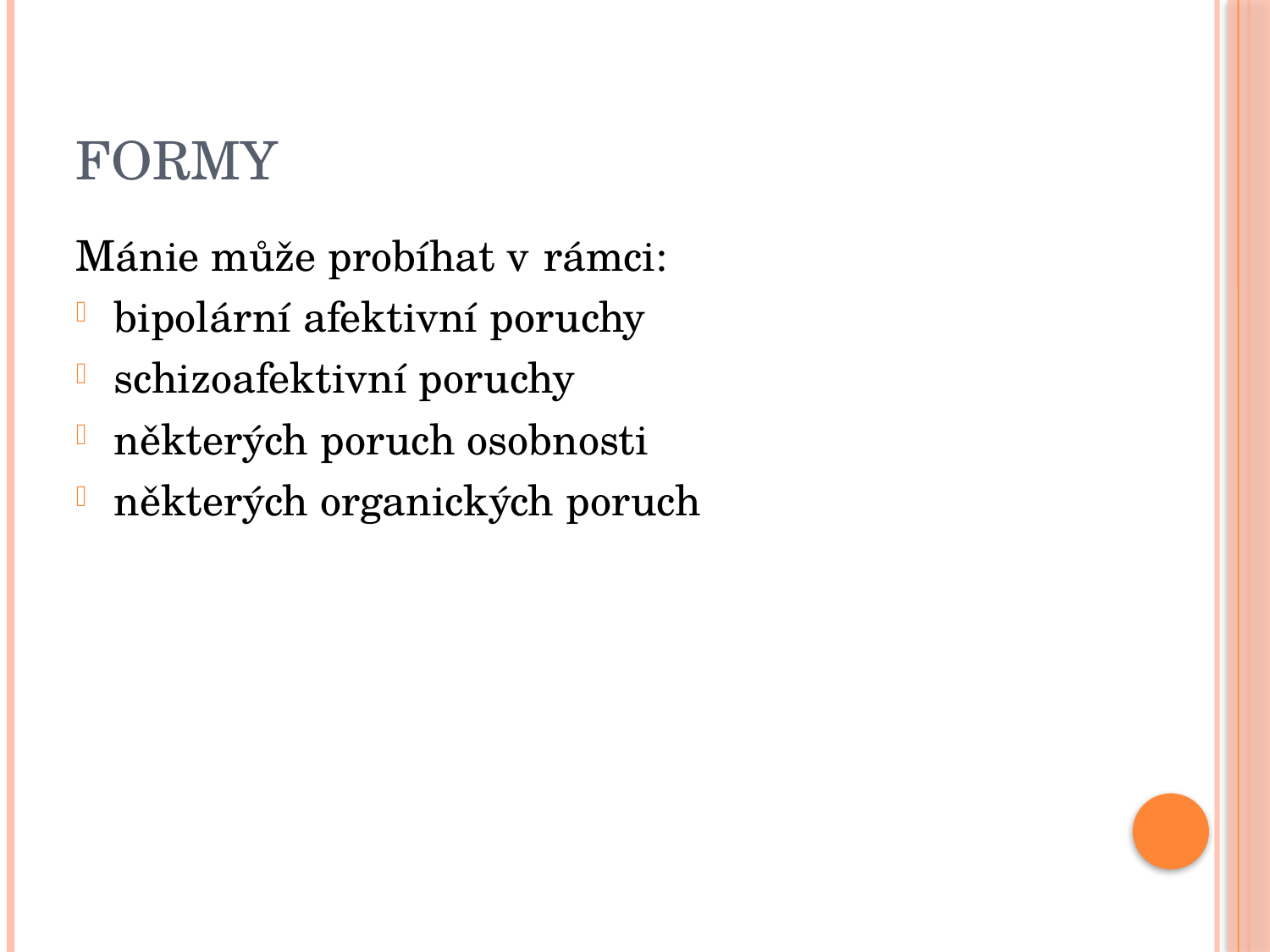

# formy
Mánie může probíhat v rámci:
bipolární afektivní poruchy
schizoafektivní poruchy
některých poruch osobnosti
některých organických poruch